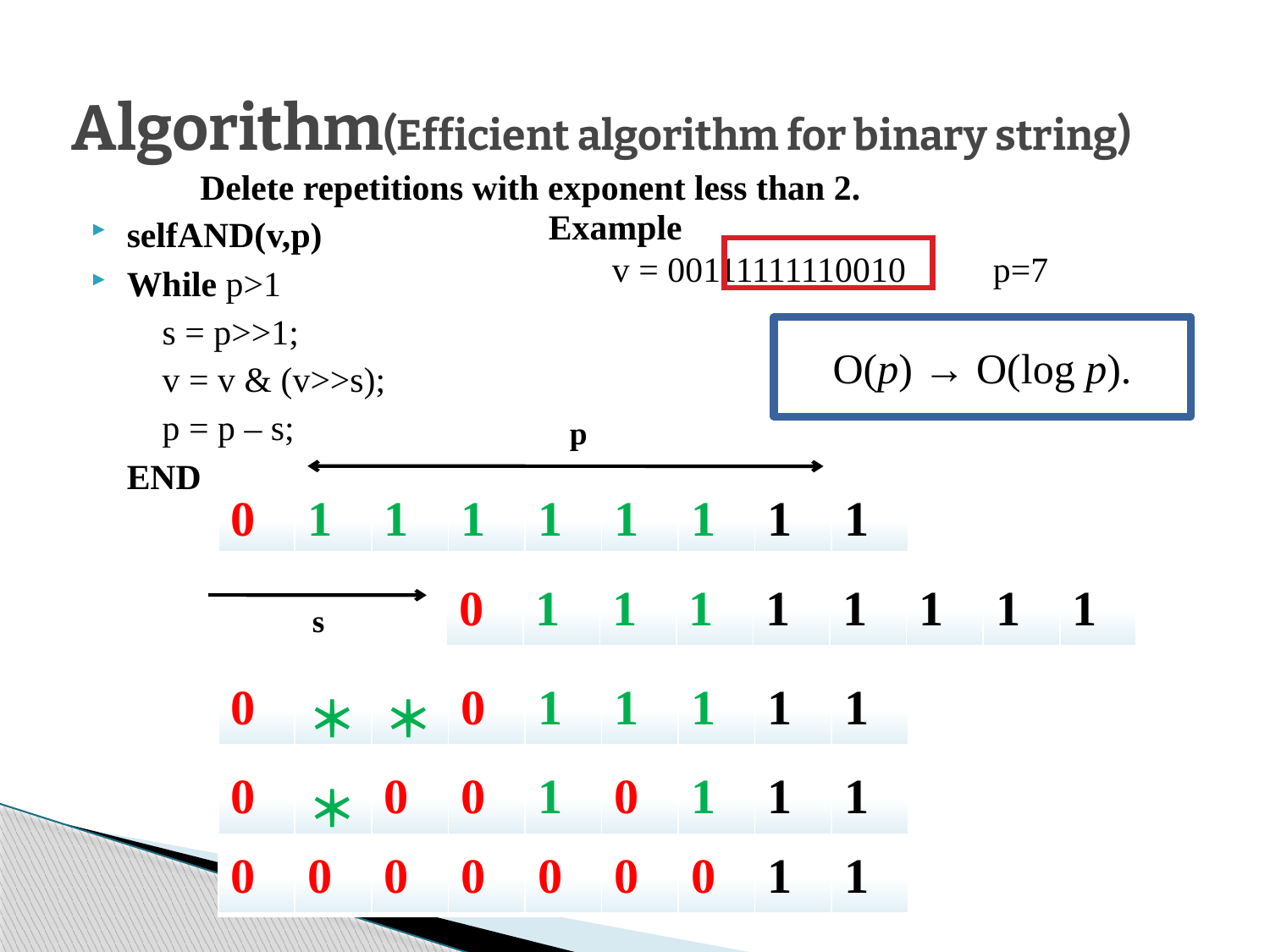

Algorithm(Efficient algorithm for binary string)
 Delete repetitions with exponent less than 2.
Example
v = 00111111110010	p=7

selfAND(v,p)
While p>1
	s = p>>1;
	v = v & (v>>s);
	p = p – s;
	END

O(p) → O(log p).
p
| 0 | 1 | 1 | 1 | 1 | 1 | 1 | 1 | 1 |
| --- | --- | --- | --- | --- | --- | --- | --- | --- |
| 0 | 1 | 1 | 1 | 1 | 1 | 1 | 1 | 1 |
| --- | --- | --- | --- | --- | --- | --- | --- | --- |
s
| 0 | ＊ | ＊ | 0 | 1 | 1 | 1 | 1 | 1 |
| --- | --- | --- | --- | --- | --- | --- | --- | --- |
| 0 | ＊ | 0 | 0 | 1 | 0 | 1 | 1 | 1 |
| --- | --- | --- | --- | --- | --- | --- | --- | --- |
| 0 | 0 | 0 | 0 | 0 | 0 | 0 | 1 | 1 |
| --- | --- | --- | --- | --- | --- | --- | --- | --- |